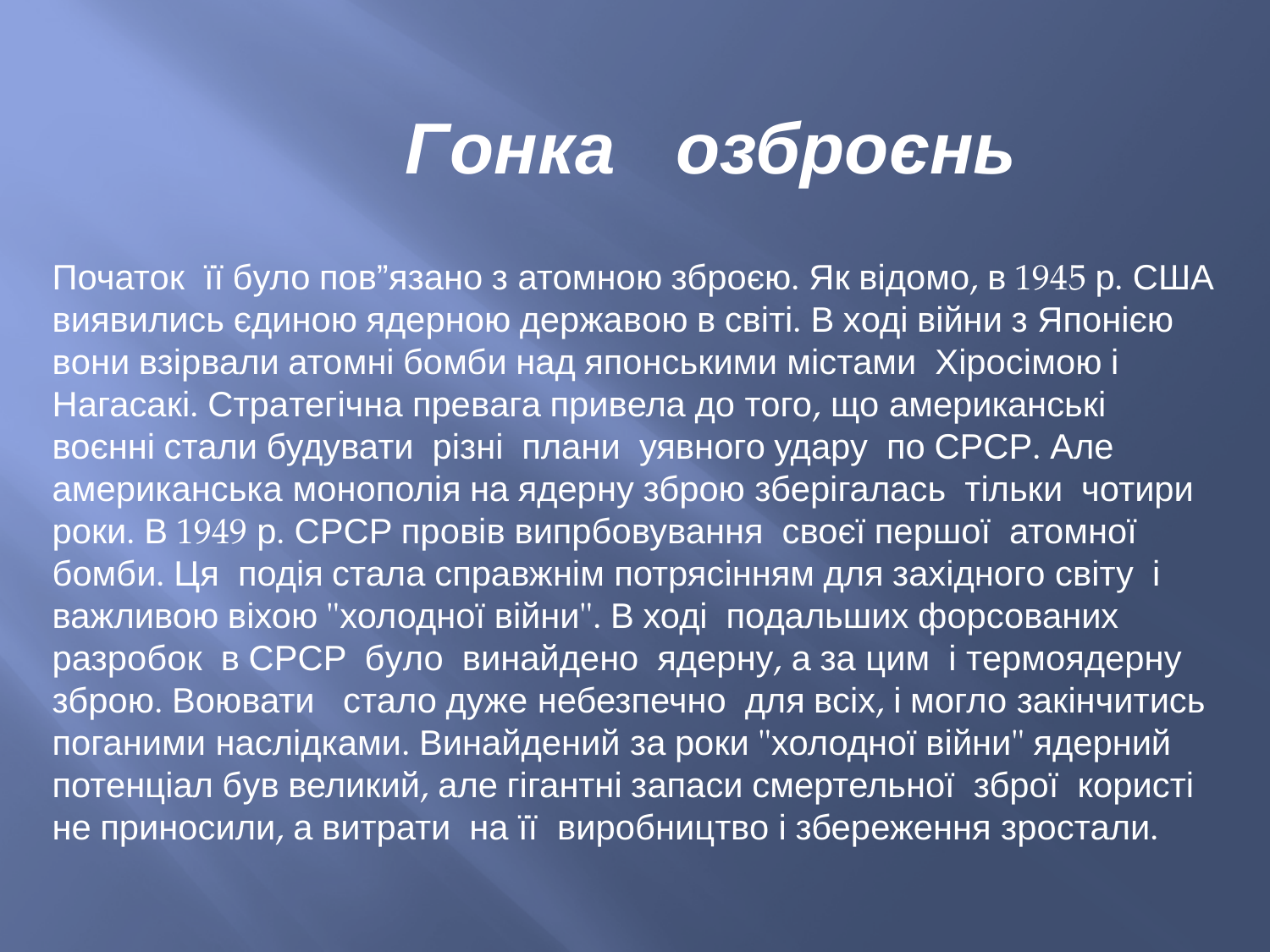

Гонка   озброєнь
Початок  її було пов”язано з атомною зброєю. Як відомо, в 1945 р. США виявились єдиною ядерною державою в світі. В ході війни з Японією  вони взірвали атомні бомби над японськими містами  Хіросімою і Нагасакі. Стратегічна превага привела до того, що американські  воєнні стали будувати  різні  плани  уявного удару  по СРСР. Але американська монополія на ядерну зброю зберігалась  тільки  чотири роки. В 1949 р. СРСР провів випрбовування  своєї першої  атомної бомби. Ця  подія стала справжнім потрясінням для західного світу  і важливою віхою "холодної війни". В ході  подальших форсованих разробок  в СРСР  було  винайдено  ядерну, а за цим  і термоядерну  зброю. Воювати   стало дуже небезпечно  для всіх, і могло закінчитись поганими наслідками. Винайдений за роки "холодної війни" ядерний потенціал був великий, але гігантні запаси смертельної  зброї  користі не приносили, а витрати  на її  виробництво і збереження зростали.